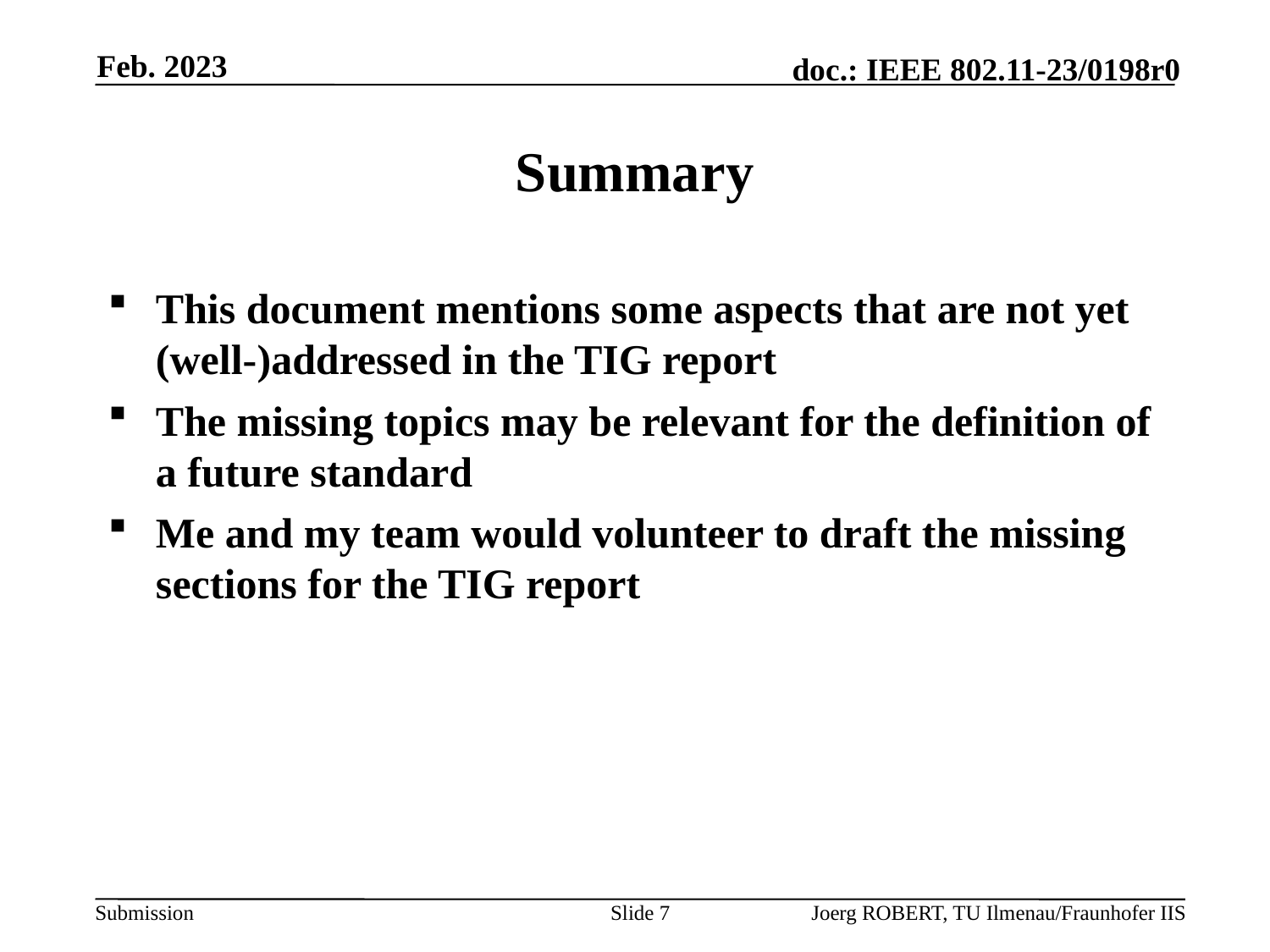

Feb. 2023
# Summary
This document mentions some aspects that are not yet (well-)addressed in the TIG report
The missing topics may be relevant for the definition of a future standard
Me and my team would volunteer to draft the missing sections for the TIG report

Slide 7
Joerg ROBERT, TU Ilmenau/Fraunhofer IIS